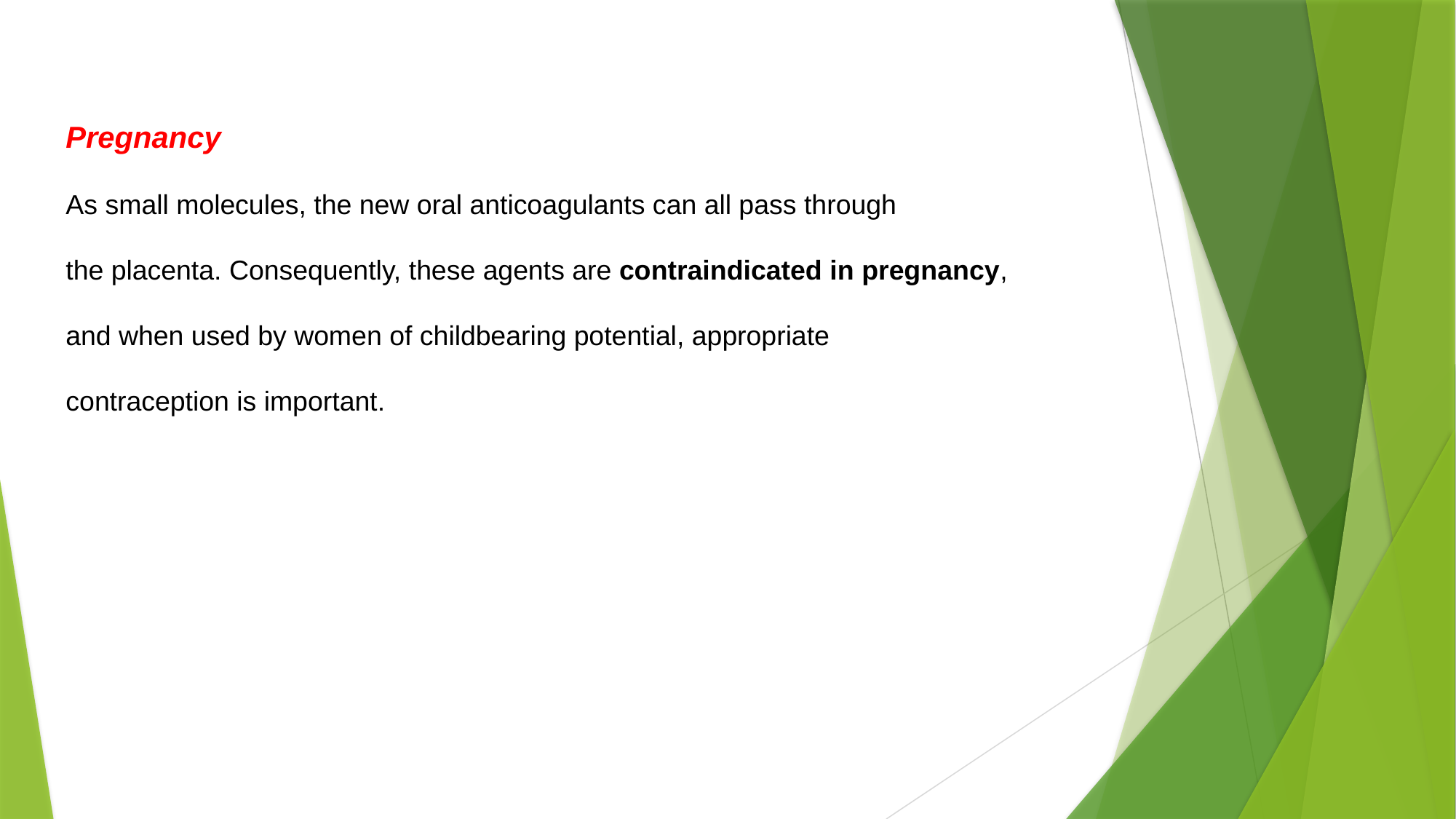

Pregnancy
As small molecules, the new oral anticoagulants can all pass through
the placenta. Consequently, these agents are contraindicated in pregnancy,
and when used by women of childbearing potential, appropriate
contraception is important.